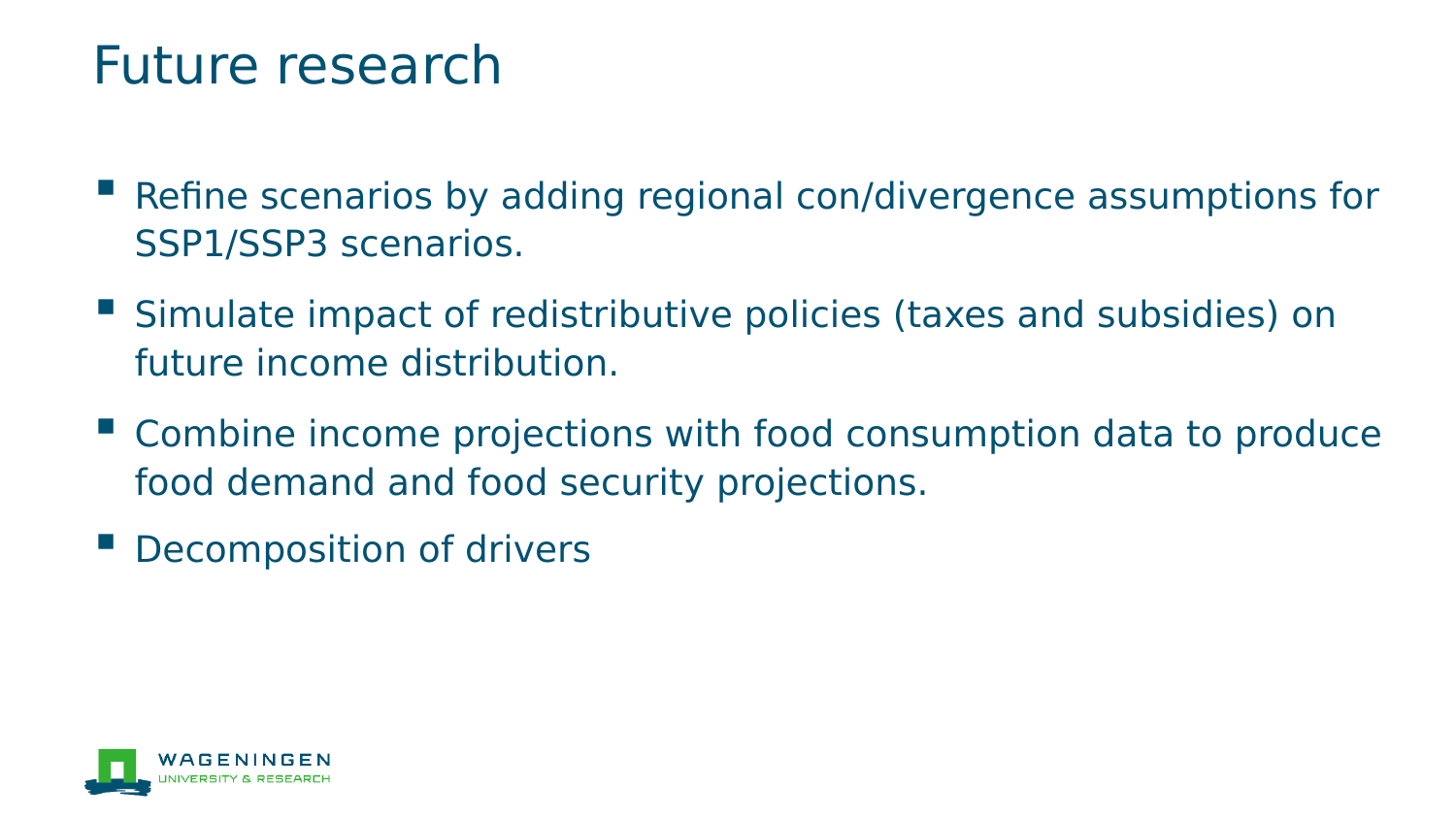

# Future research
Refine scenarios by adding regional con/divergence assumptions for SSP1/SSP3 scenarios.
Simulate impact of redistributive policies (taxes and subsidies) on future income distribution.
Combine income projections with food consumption data to produce food demand and food security projections.
Decomposition of drivers